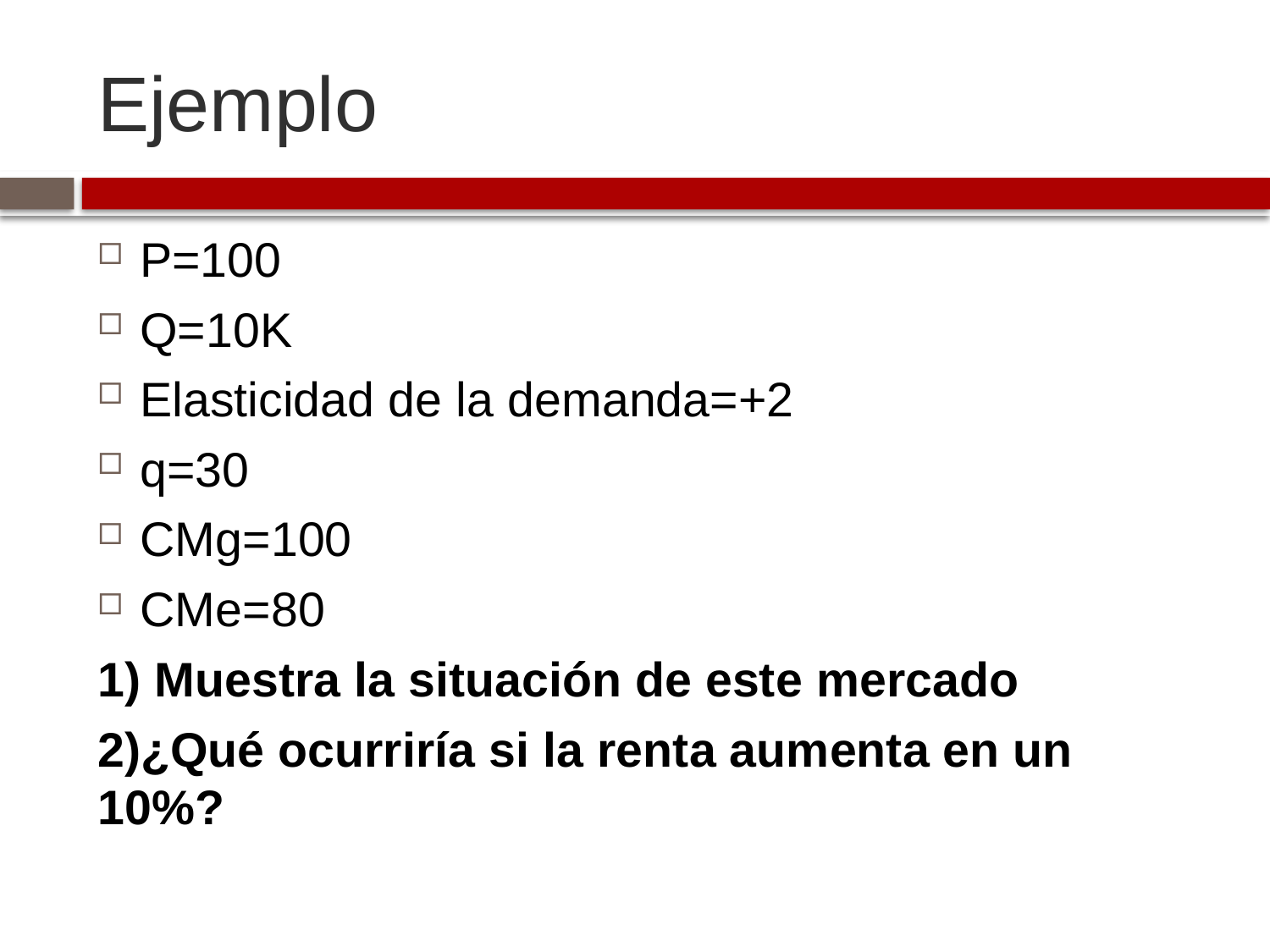

# Ejemplo
P=100
Q=10K
Elasticidad de la demanda=+2
q=30
CMg=100
CMe=80
1) Muestra la situación de este mercado
2)¿Qué ocurriría si la renta aumenta en un 10%?